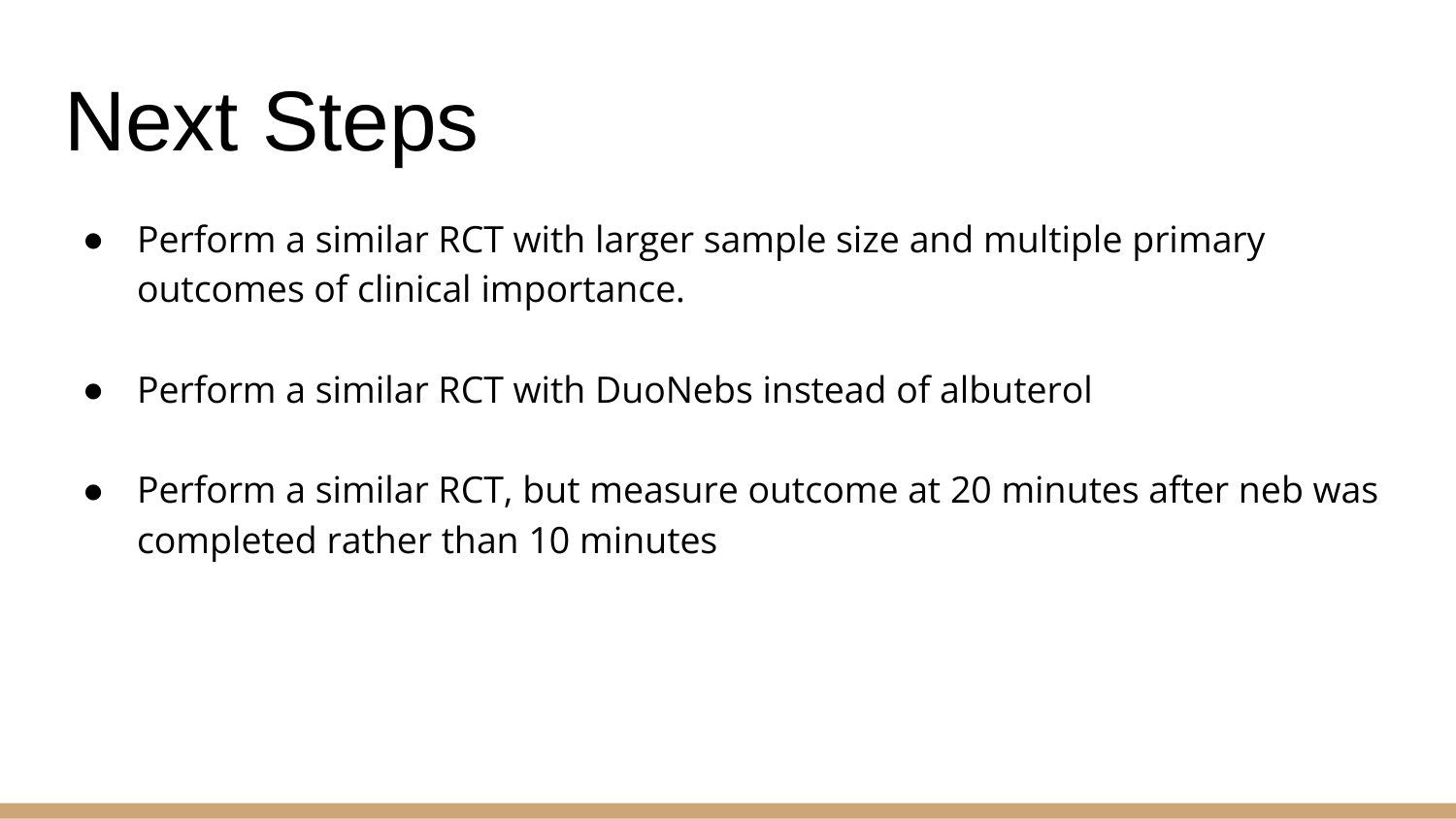

# Next Steps
Perform a similar RCT with larger sample size and multiple primary outcomes of clinical importance.

Perform a similar RCT with DuoNebs instead of albuterol

Perform a similar RCT, but measure outcome at 20 minutes after neb was completed rather than 10 minutes